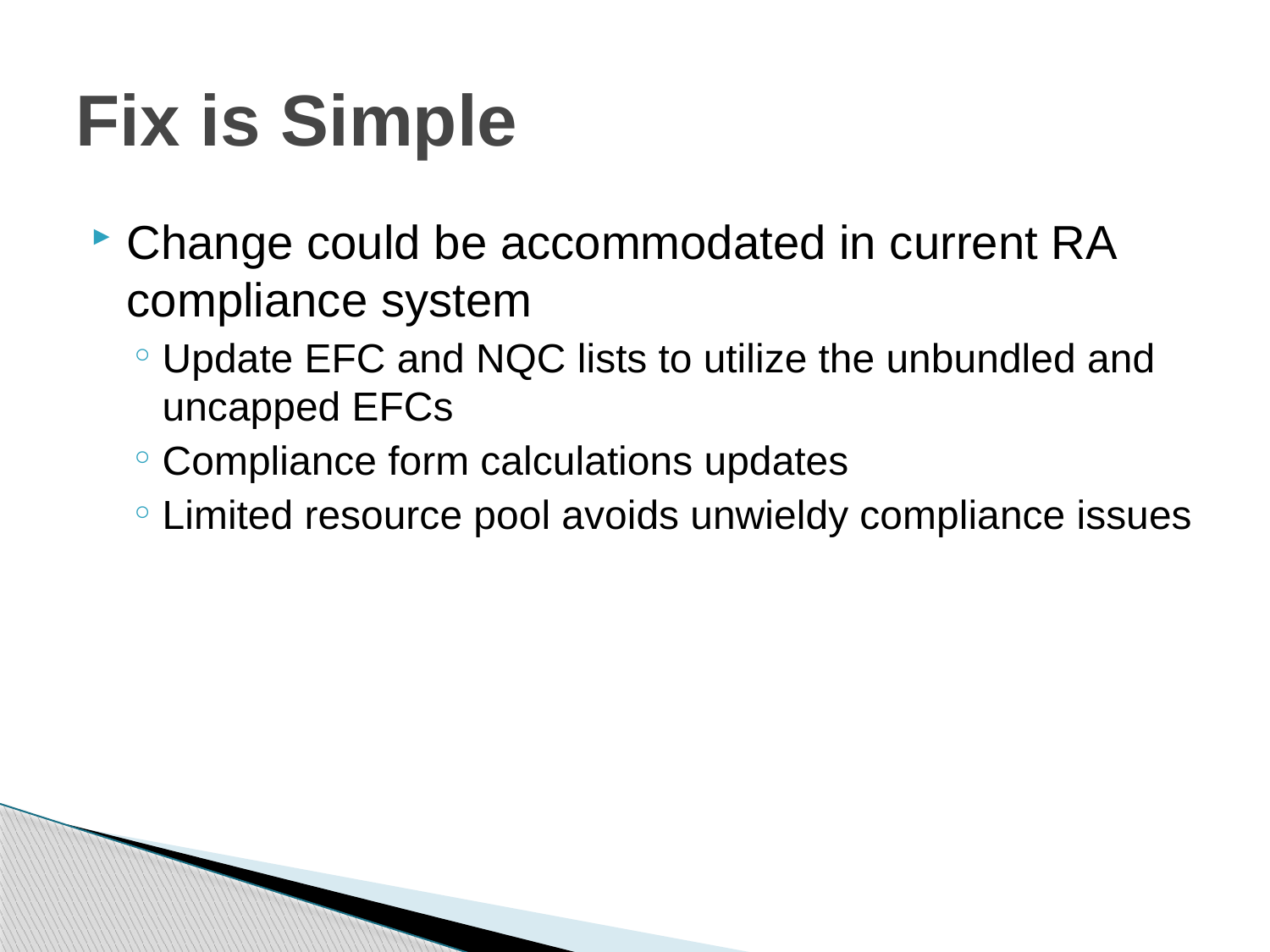

# Fix is Simple
Change could be accommodated in current RA compliance system
Update EFC and NQC lists to utilize the unbundled and uncapped EFCs
Compliance form calculations updates
Limited resource pool avoids unwieldy compliance issues